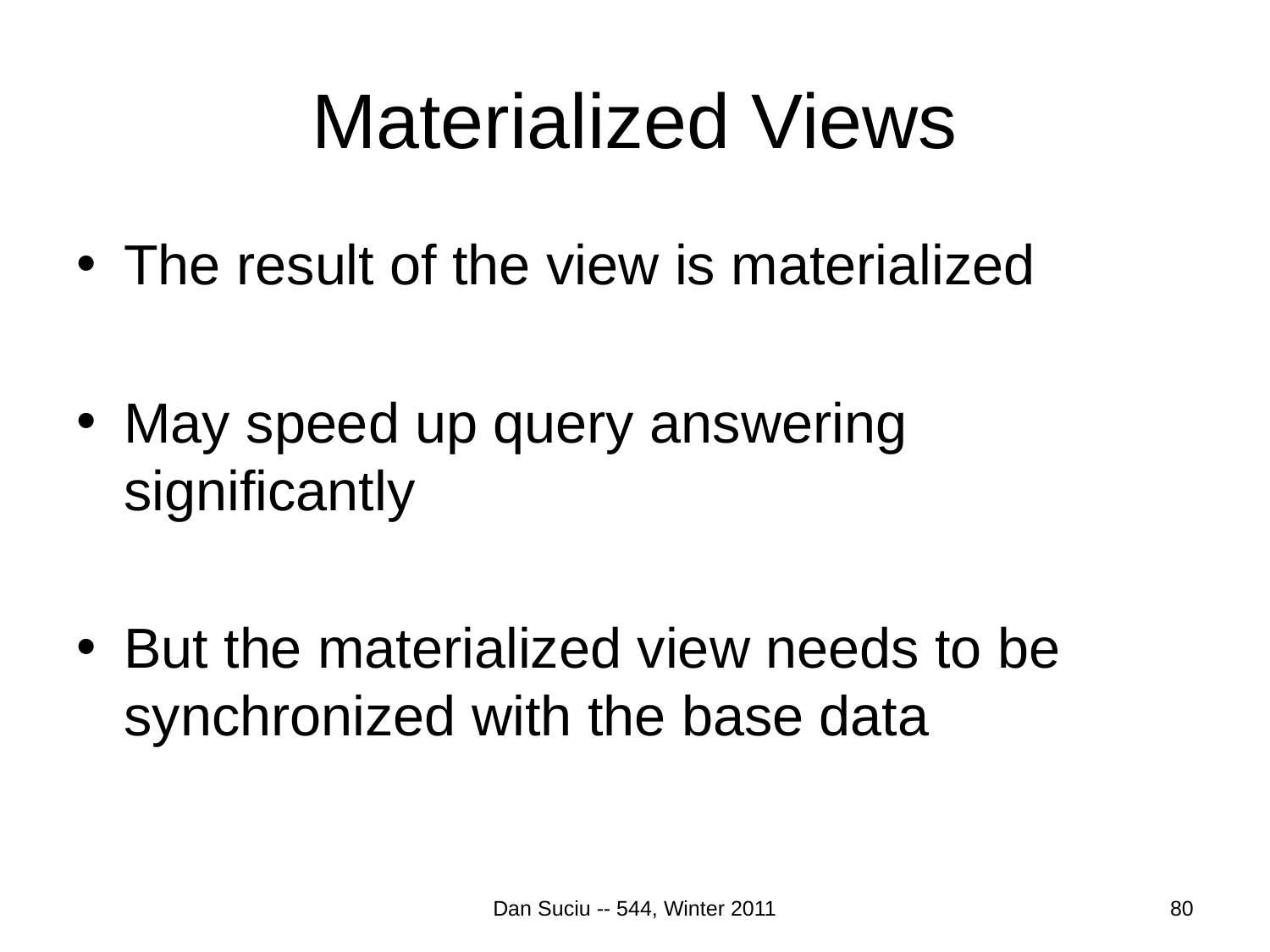

# Materialized Views
The result of the view is materialized

May speed up query answering significantly

But the materialized view needs to be synchronized with the base data
80
Dan Suciu -- 544, Winter 2011